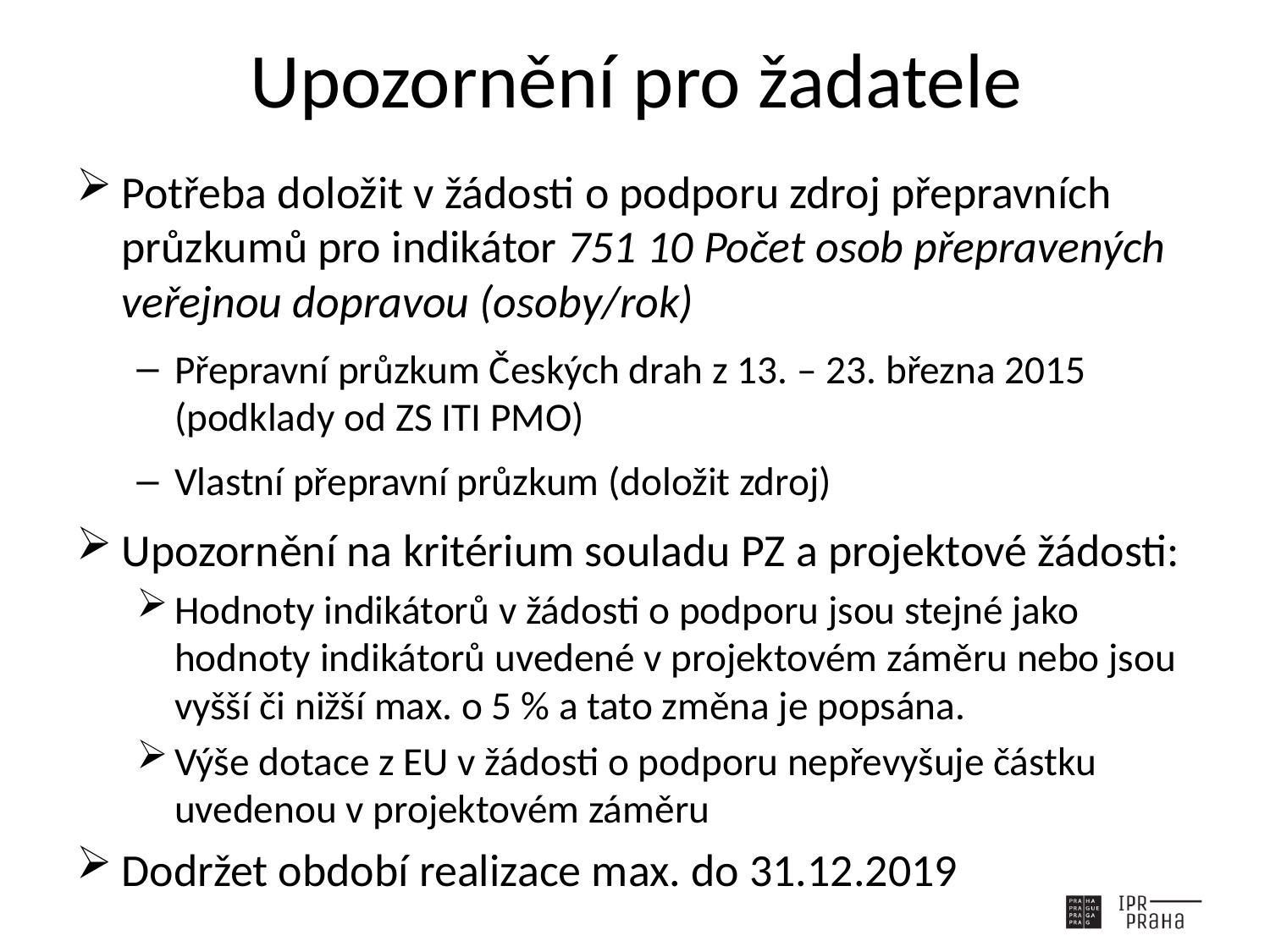

# Upozornění pro žadatele
Potřeba doložit v žádosti o podporu zdroj přepravních průzkumů pro indikátor 751 10 Počet osob přepravených veřejnou dopravou (osoby/rok)
Přepravní průzkum Českých drah z 13. – 23. března 2015 (podklady od ZS ITI PMO)
Vlastní přepravní průzkum (doložit zdroj)
Upozornění na kritérium souladu PZ a projektové žádosti:
Hodnoty indikátorů v žádosti o podporu jsou stejné jako hodnoty indikátorů uvedené v projektovém záměru nebo jsou vyšší či nižší max. o 5 % a tato změna je popsána.
Výše dotace z EU v žádosti o podporu nepřevyšuje částku uvedenou v projektovém záměru
Dodržet období realizace max. do 31.12.2019